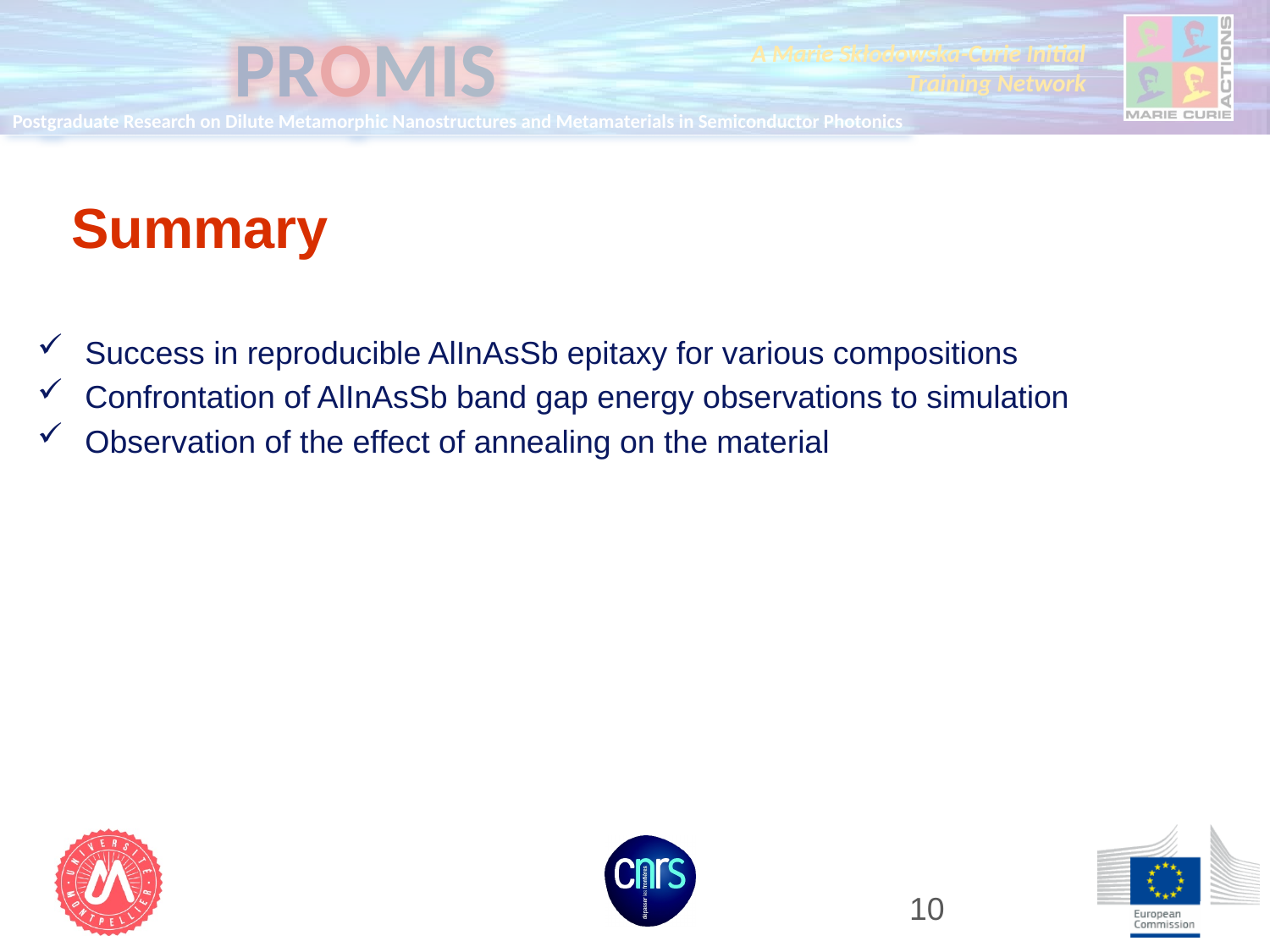

Summary
Success in reproducible AlInAsSb epitaxy for various compositions
Confrontation of AlInAsSb band gap energy observations to simulation
Observation of the effect of annealing on the material

10